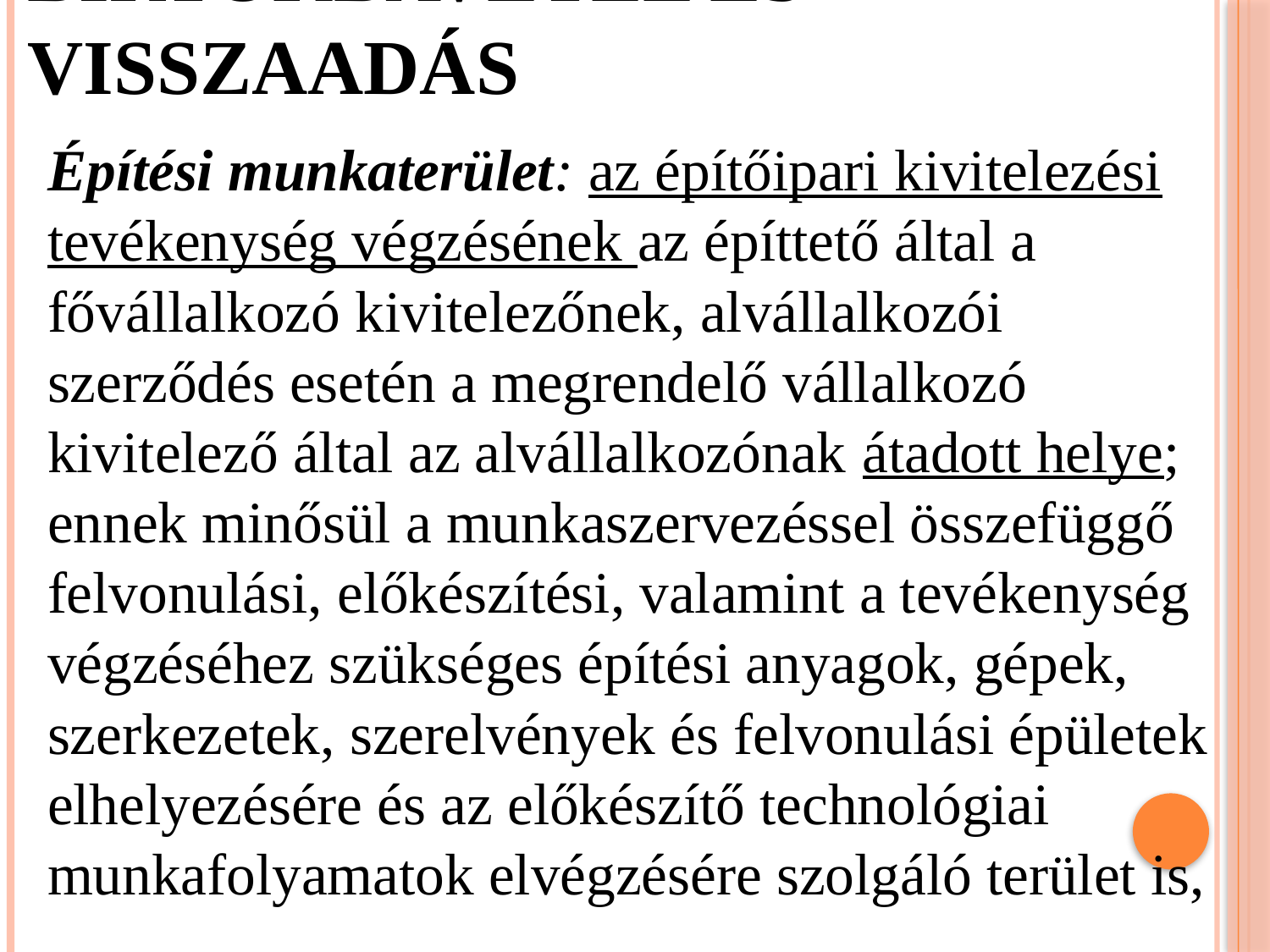

# birtokbavétel és visszaadás
Építési munkaterület: az építőipari kivitelezési tevékenység végzésének az építtető által a fővállalkozó kivitelezőnek, alvállalkozói szerződés esetén a megrendelő vállalkozó kivitelező által az alvállalkozónak átadott helye; ennek minősül a munkaszervezéssel összefüggő felvonulási, előkészítési, valamint a tevékenység végzéséhez szükséges építési anyagok, gépek, szerkezetek, szerelvények és felvonulási épületek elhelyezésére és az előkészítő technológiai munkafolyamatok elvégzésére szolgáló terület is,